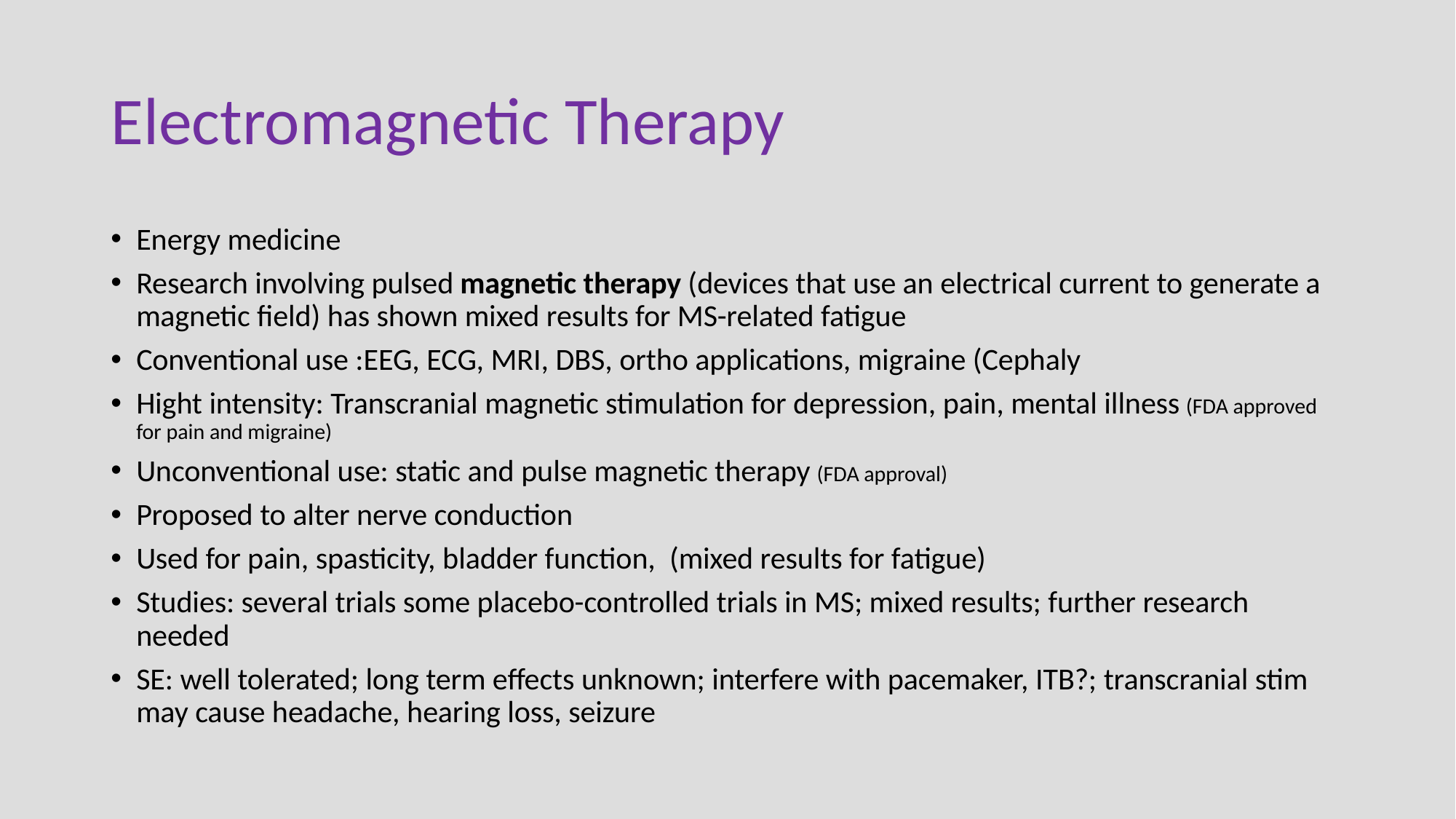

# Electromagnetic Therapy
Energy medicine
Research involving pulsed magnetic therapy (devices that use an electrical current to generate a magnetic field) has shown mixed results for MS-related fatigue
Conventional use :EEG, ECG, MRI, DBS, ortho applications, migraine (Cephaly
Hight intensity: Transcranial magnetic stimulation for depression, pain, mental illness (FDA approved for pain and migraine)
Unconventional use: static and pulse magnetic therapy (FDA approval)
Proposed to alter nerve conduction
Used for pain, spasticity, bladder function,  (mixed results for fatigue)
Studies: several trials some placebo-controlled trials in MS; mixed results; further research needed
SE: well tolerated; long term effects unknown; interfere with pacemaker, ITB?; transcranial stim may cause headache, hearing loss, seizure